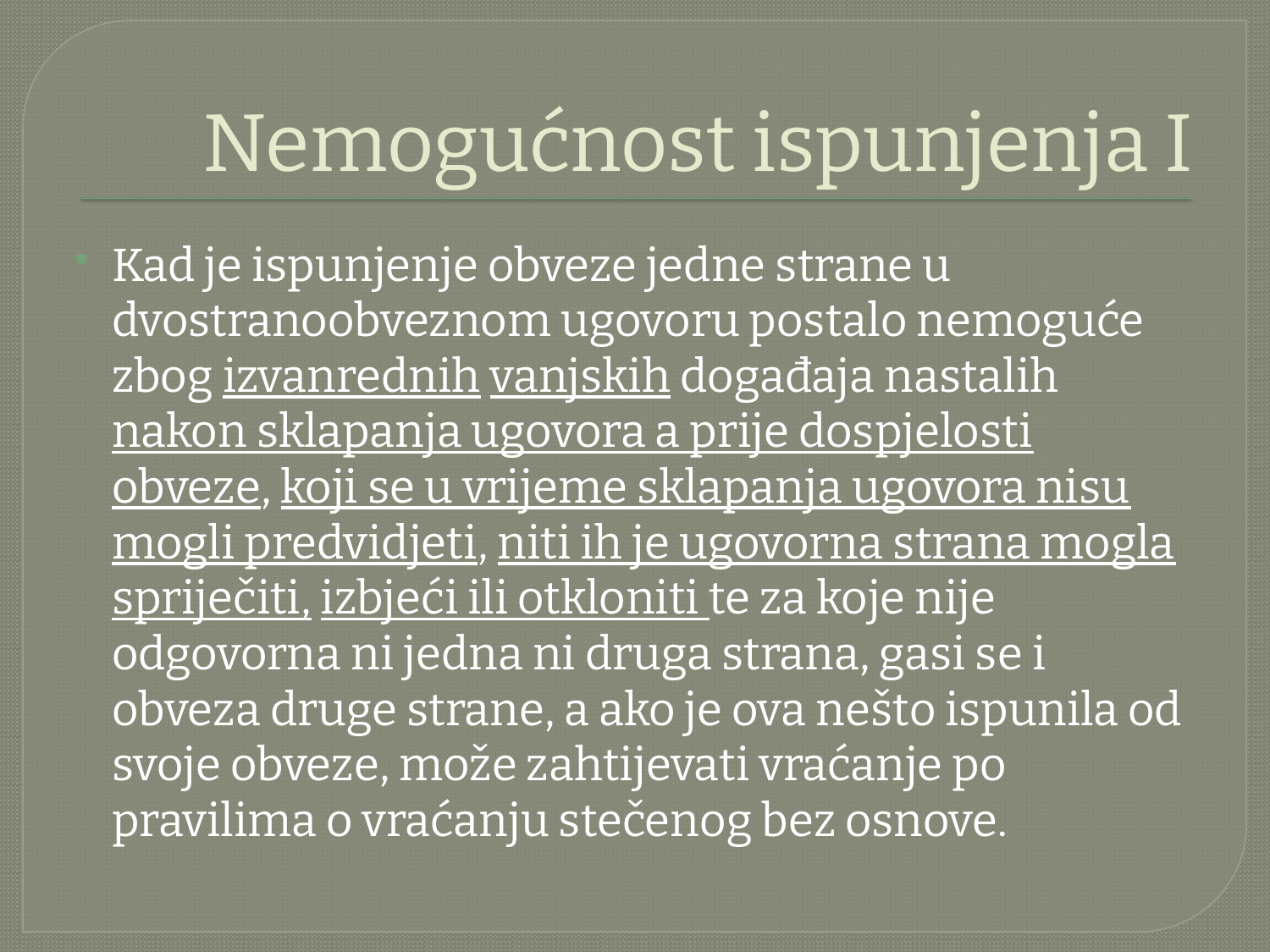

# Nemogućnost ispunjenja I
Kad je ispunjenje obveze jedne strane u dvostranoobveznom ugovoru postalo nemoguće zbog izvanrednih vanjskih događaja nastalih nakon sklapanja ugovora a prije dospjelosti obveze, koji se u vrijeme sklapanja ugovora nisu mogli predvidjeti, niti ih je ugovorna strana mogla spriječiti, izbjeći ili otkloniti te za koje nije odgovorna ni jedna ni druga strana, gasi se i obveza druge strane, a ako je ova nešto ispunila od svoje obveze, može zahtijevati vraćanje po pravilima o vraćanju stečenog bez osnove.